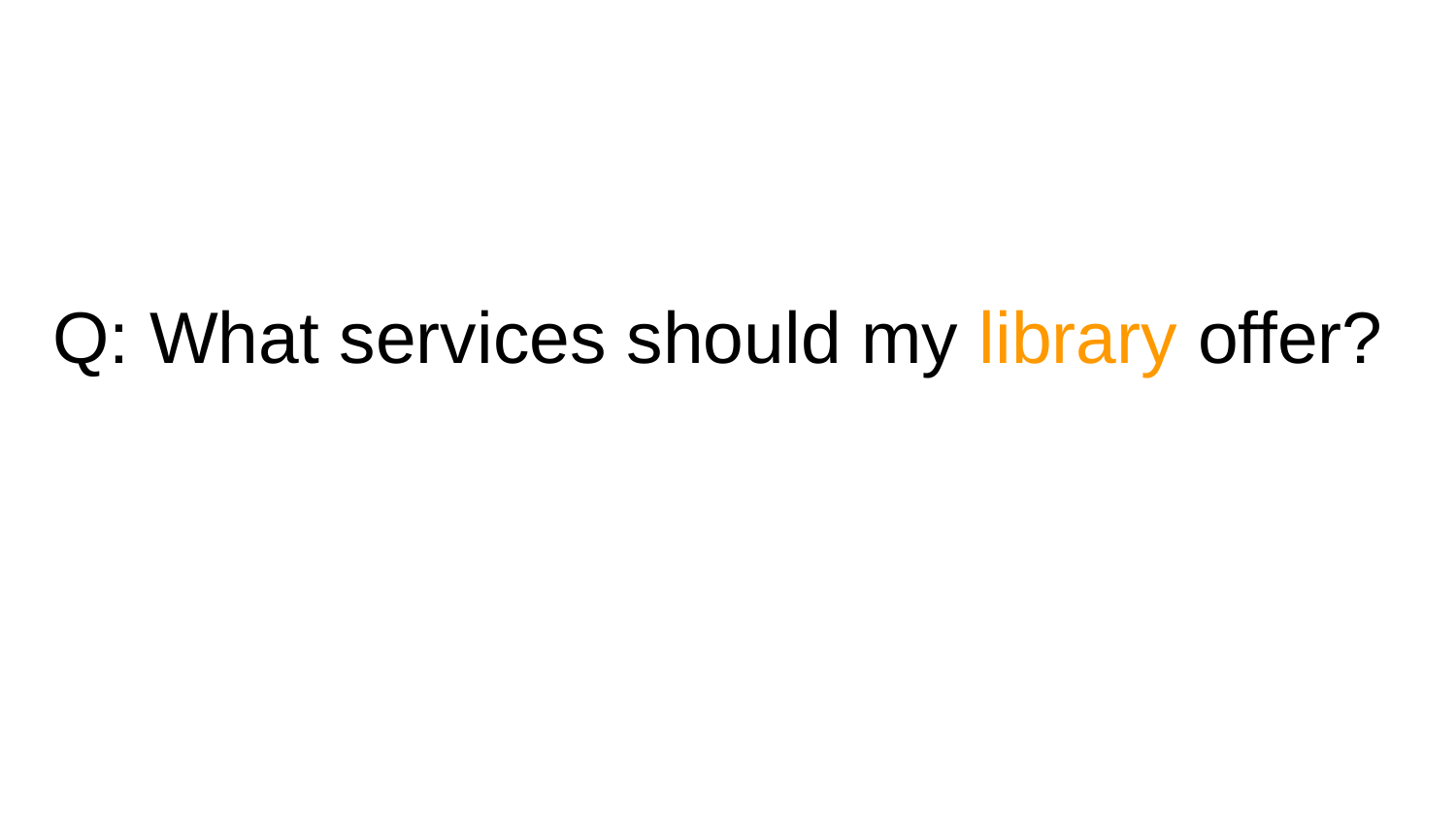

Q: What services should my library offer?